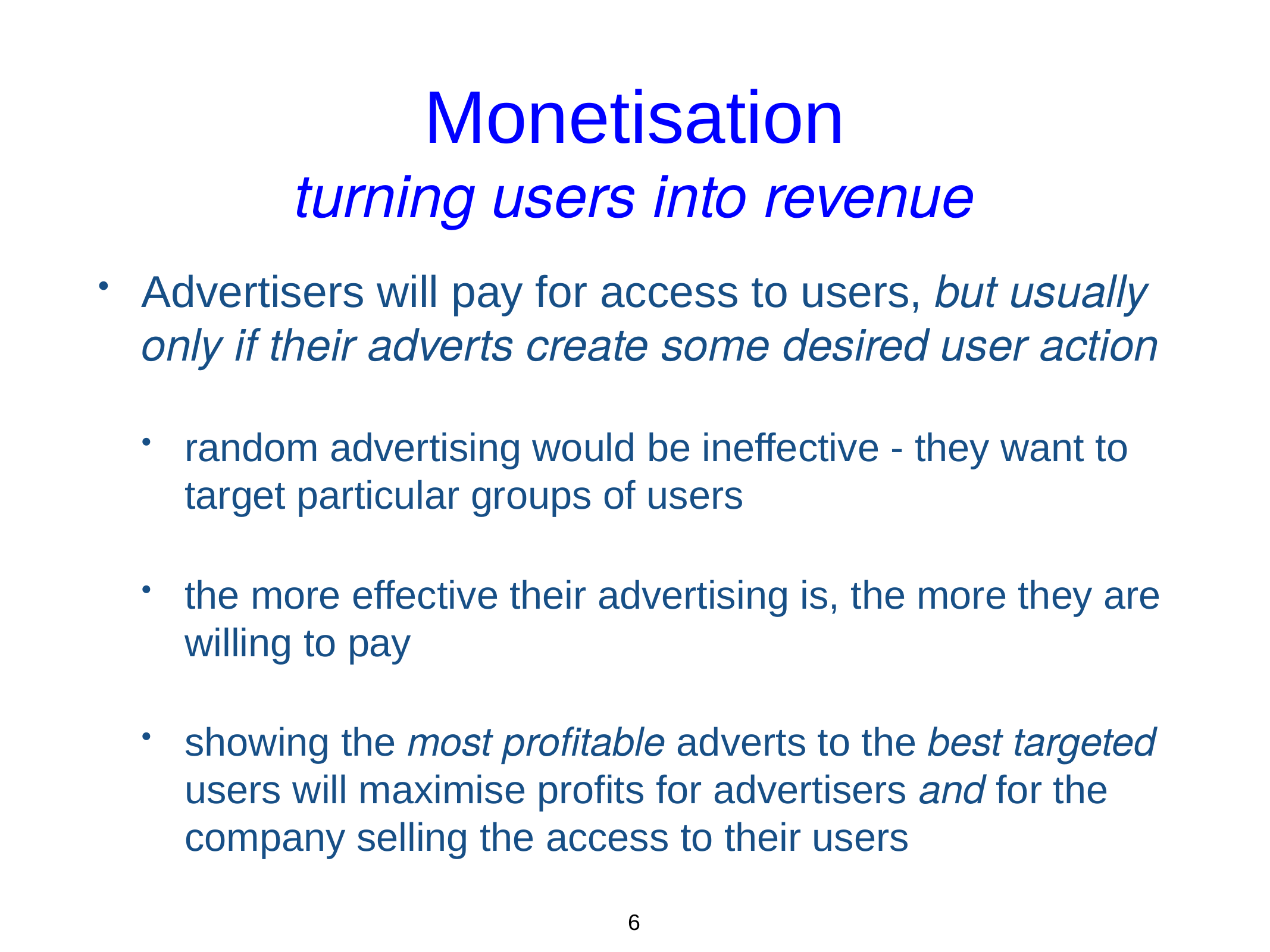

# Monetisation
turning users into revenue
Advertisers will pay for access to users, but usually only if their adverts create some desired user action
random advertising would be ineffective - they want to target particular groups of users
the more effective their advertising is, the more they are willing to pay
showing the most profitable adverts to the best targeted users will maximise profits for advertisers and for the company selling the access to their users
6